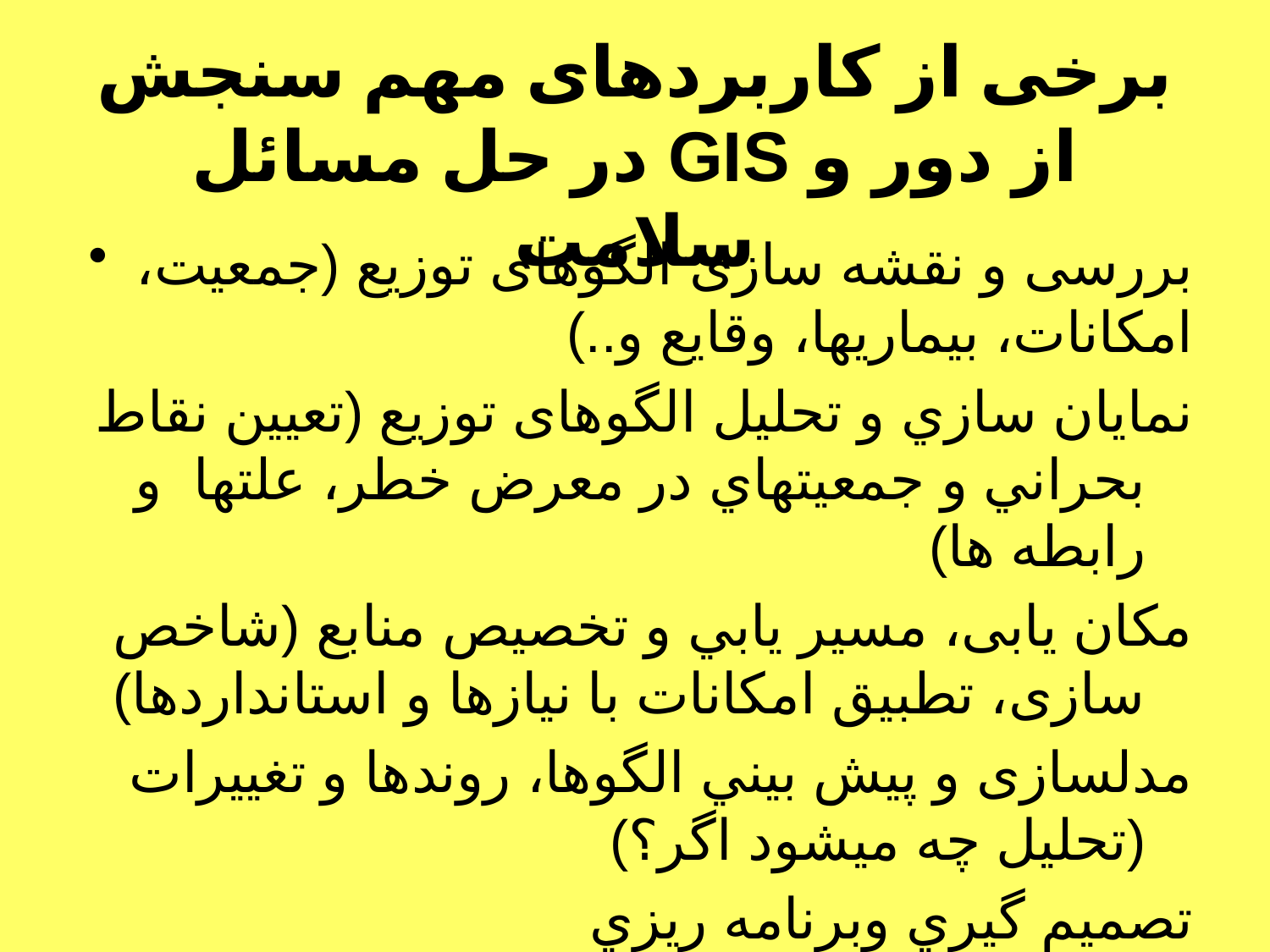

بررسی و نقشه سازی الگوهای توزیع (جمعیت، امکانات، بيماريها، وقایع و..)
نمايان سازي و تحلیل الگوهای توزیع (تعيين نقاط بحراني و جمعيتهاي در معرض خطر، علتها  و رابطه ها)
مکان یابی، مسير يابي و تخصیص منابع (شاخص سازی، تطبیق امکانات با نیازها و استانداردها)
مدلسازی و پيش بيني الگوها، روندها و تغییرات (تحليل چه ميشود اگر؟)
تصميم گيري وبرنامه ريزي
برخی از کاربردهای مهم سنجش از دور و GIS در حل مسائل سلامت